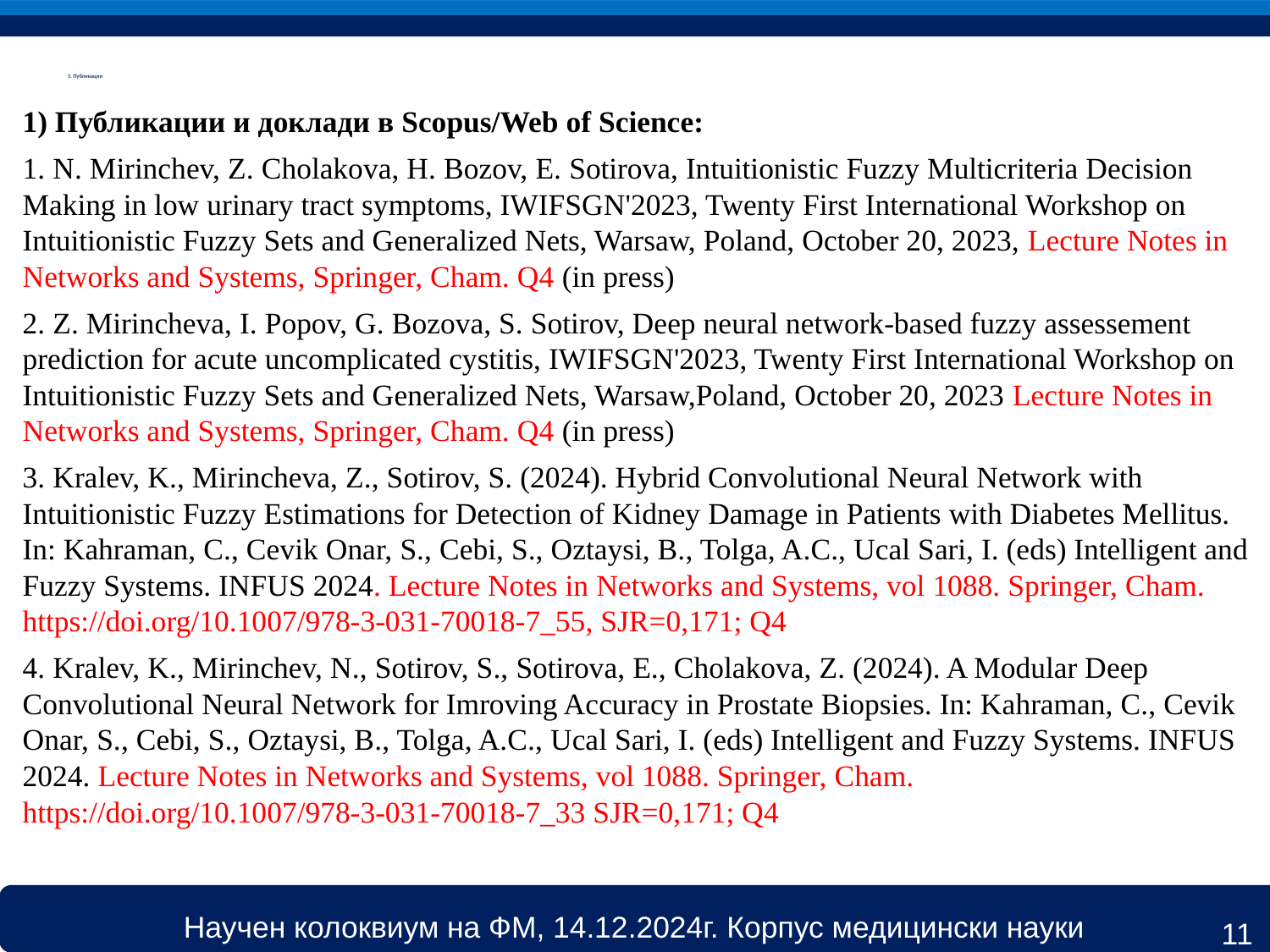

# 5. Публикации
1) Публикации и доклади в Scopus/Web of Science:
1. N. Mirinchev, Z. Cholakova, H. Bozov, E. Sotirova, Intuitionistic Fuzzy Multicriteria Decision Making in low urinary tract symptoms, IWIFSGN'2023, Twenty First International Workshop on Intuitionistic Fuzzy Sets and Generalized Nets, Warsaw, Poland, October 20, 2023, Lecture Notes in Networks and Systems, Springer, Cham. Q4 (in press)
2. Z. Mirincheva, I. Popov, G. Bozova, S. Sotirov, Deep neural network-based fuzzy assessement prediction for acute uncomplicated cystitis, IWIFSGN'2023, Twenty First International Workshop on Intuitionistic Fuzzy Sets and Generalized Nets, Warsaw,Poland, October 20, 2023 Lecture Notes in Networks and Systems, Springer, Cham. Q4 (in press)
3. Kralev, K., Mirincheva, Z., Sotirov, S. (2024). Hybrid Convolutional Neural Network with Intuitionistic Fuzzy Estimations for Detection of Kidney Damage in Patients with Diabetes Mellitus. In: Kahraman, C., Cevik Onar, S., Cebi, S., Oztaysi, B., Tolga, A.C., Ucal Sari, I. (eds) Intelligent and Fuzzy Systems. INFUS 2024. Lecture Notes in Networks and Systems, vol 1088. Springer, Cham. https://doi.org/10.1007/978-3-031-70018-7_55, SJR=0,171; Q4
4. Kralev, K., Mirinchev, N., Sotirov, S., Sotirova, E., Cholakova, Z. (2024). A Modular Deep Convolutional Neural Network for Imroving Accuracy in Prostate Biopsies. In: Kahraman, C., Cevik Onar, S., Cebi, S., Oztaysi, B., Tolga, A.C., Ucal Sari, I. (eds) Intelligent and Fuzzy Systems. INFUS 2024. Lecture Notes in Networks and Systems, vol 1088. Springer, Cham. https://doi.org/10.1007/978-3-031-70018-7_33 SJR=0,171; Q4

11